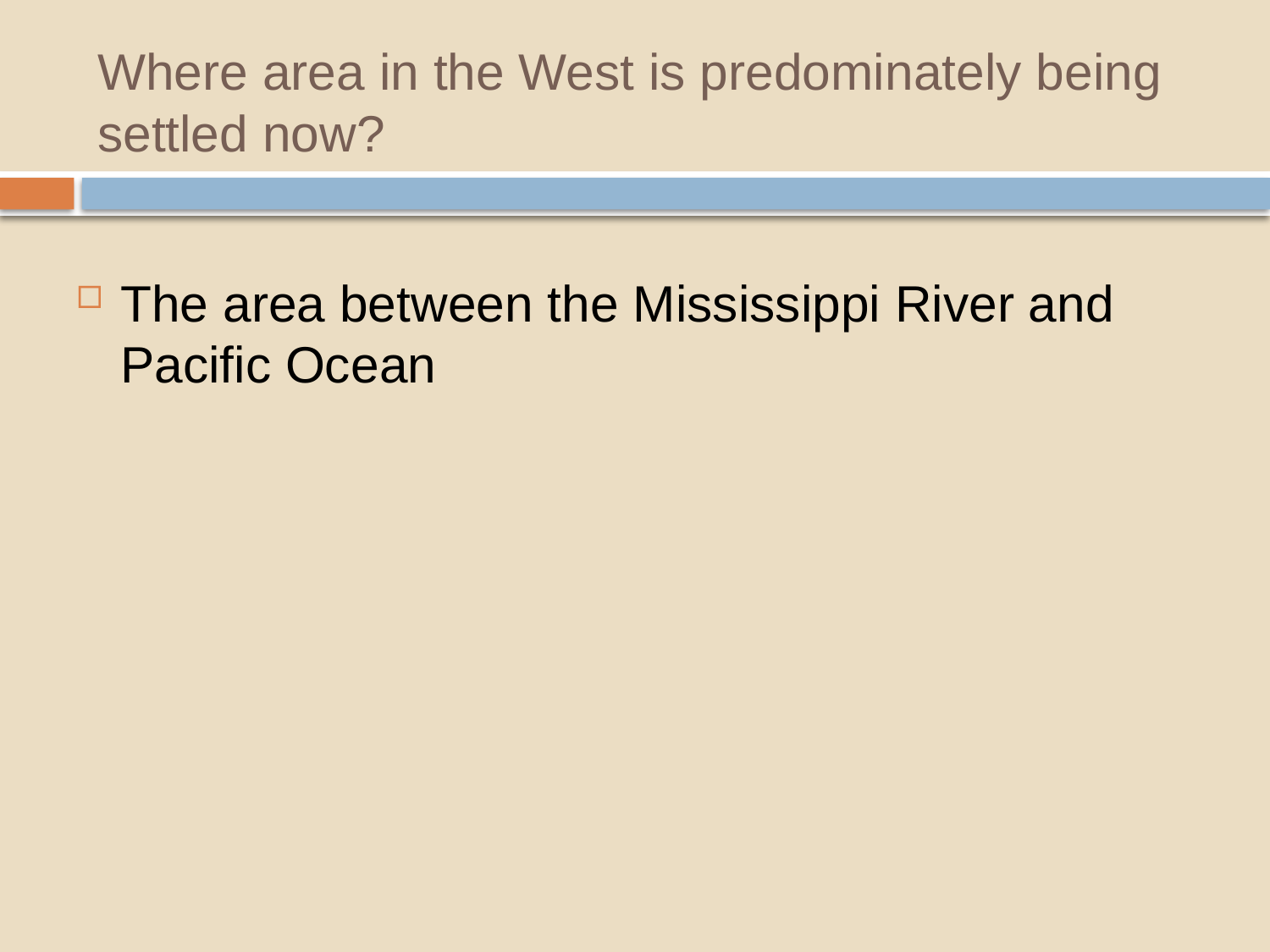

# Where area in the West is predominately being settled now?
The area between the Mississippi River and Pacific Ocean